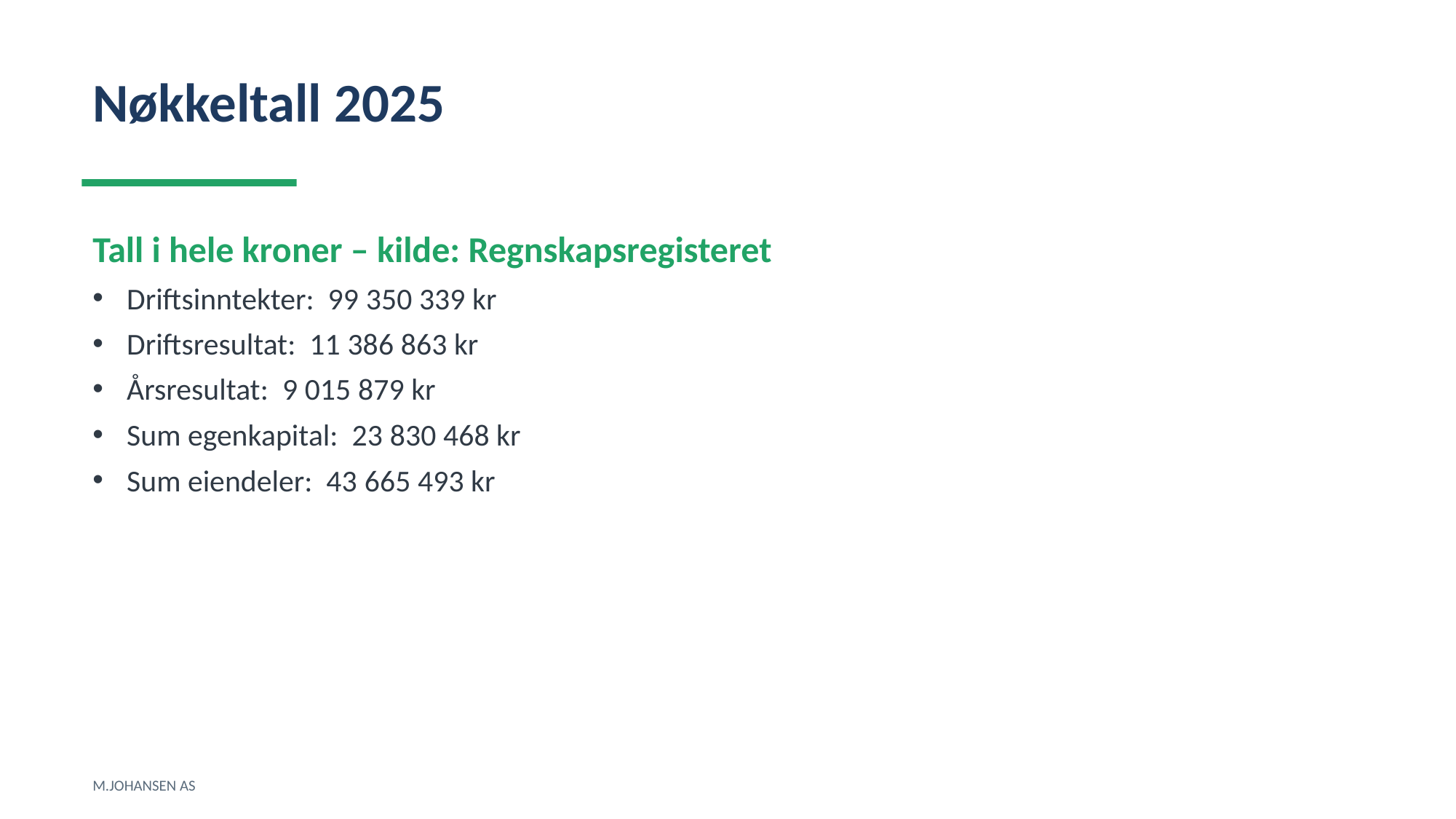

Nøkkeltall 2025

Tall i hele kroner – kilde: Regnskapsregisteret
Driftsinntekter:  99 350 339 kr
Driftsresultat:  11 386 863 kr
Årsresultat:  9 015 879 kr
Sum egenkapital:  23 830 468 kr
Sum eiendeler:  43 665 493 kr
M.JOHANSEN AS